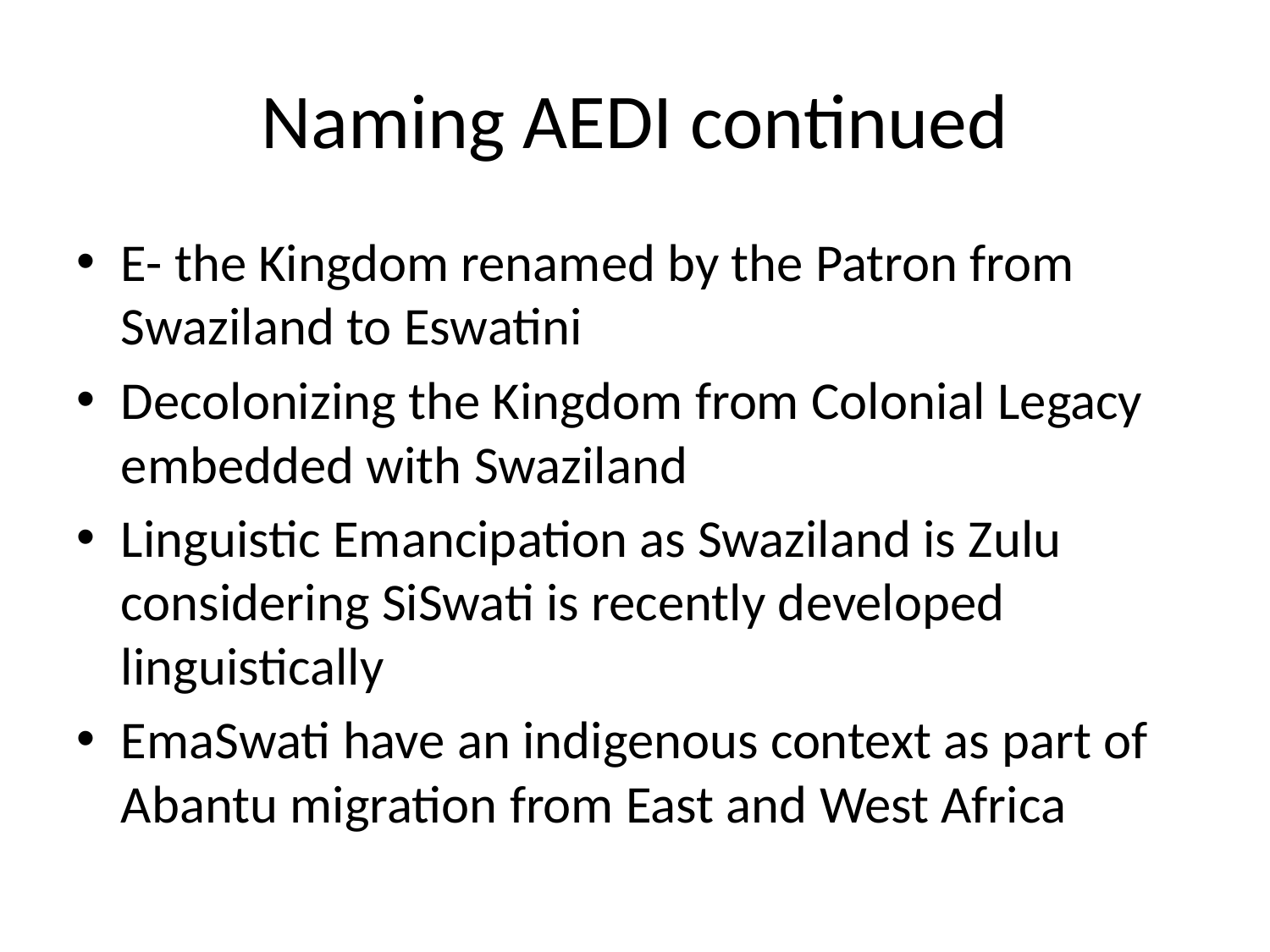

# Naming AEDI continued
E- the Kingdom renamed by the Patron from Swaziland to Eswatini
Decolonizing the Kingdom from Colonial Legacy embedded with Swaziland
Linguistic Emancipation as Swaziland is Zulu considering SiSwati is recently developed linguistically
EmaSwati have an indigenous context as part of Abantu migration from East and West Africa